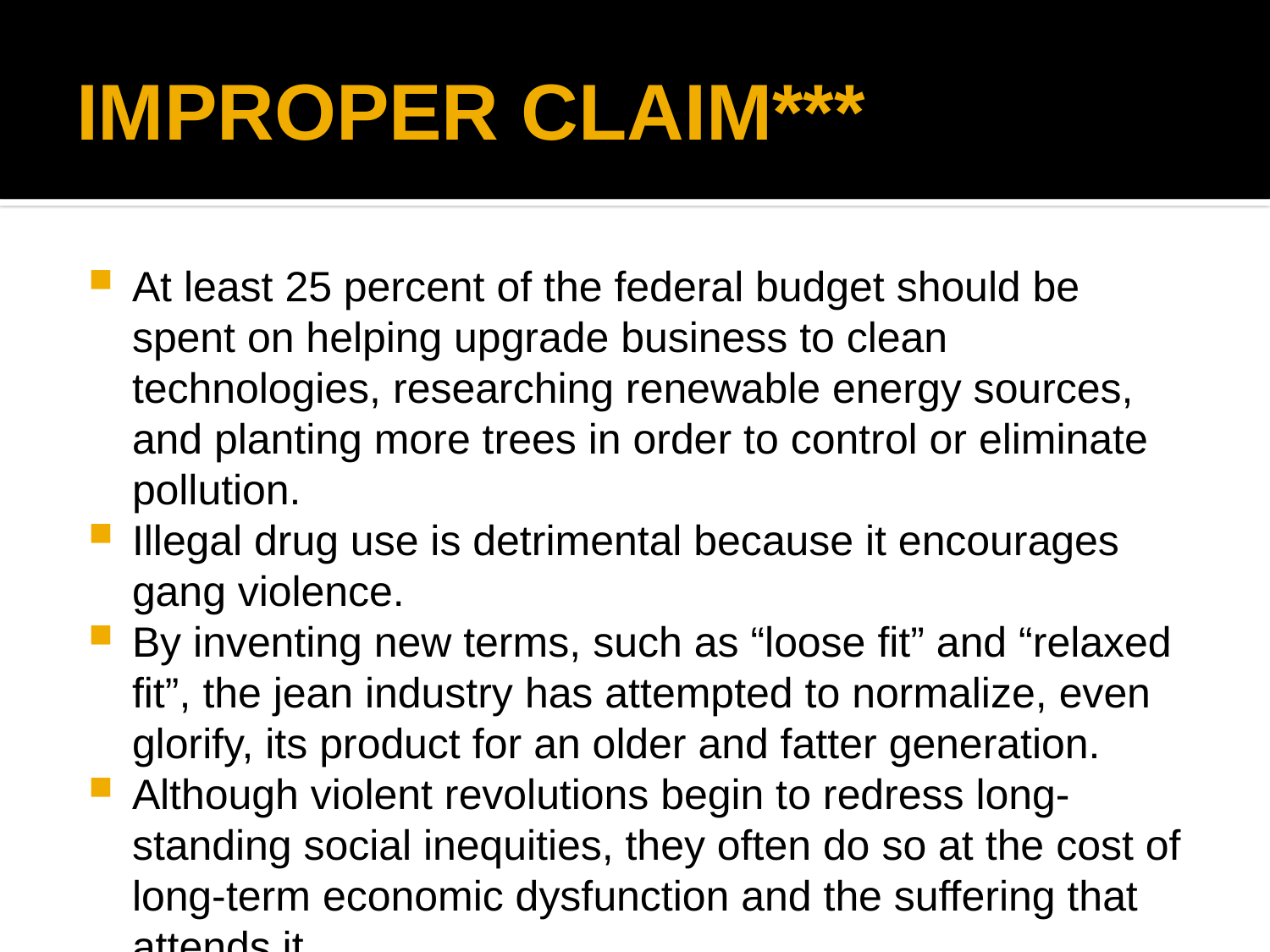

# IMPROPER CLAIM***
At least 25 percent of the federal budget should be spent on helping upgrade business to clean technologies, researching renewable energy sources, and planting more trees in order to control or eliminate pollution.
Illegal drug use is detrimental because it encourages gang violence.
By inventing new terms, such as “loose fit” and “relaxed fit”, the jean industry has attempted to normalize, even glorify, its product for an older and fatter generation.
Although violent revolutions begin to redress long-standing social inequities, they often do so at the cost of long-term economic dysfunction and the suffering that attends it.